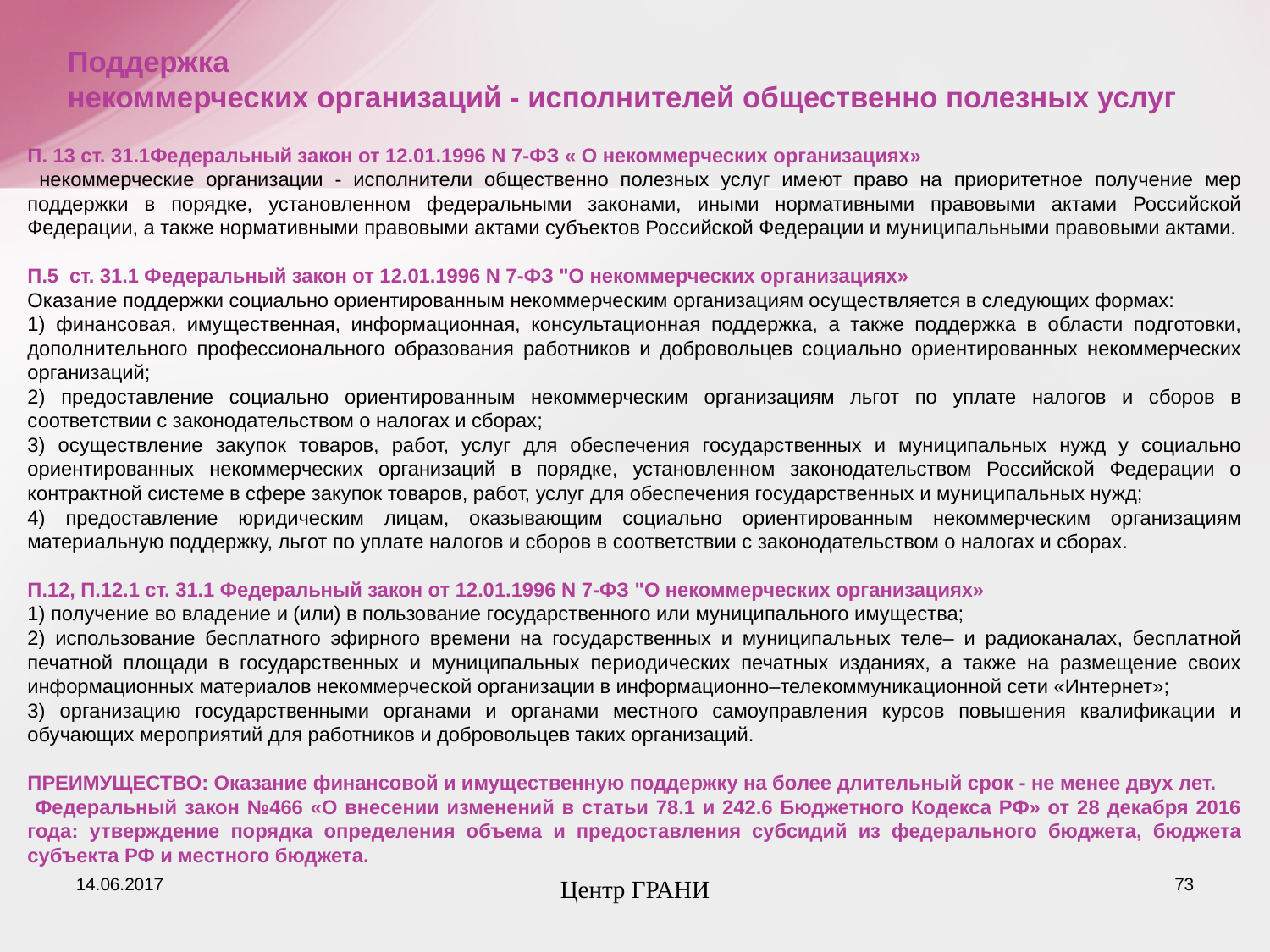

# Поддержка некоммерческих организаций - исполнителей общественно полезных услуг
П. 13 ст. 31.1Федеральный закон от 12.01.1996 N 7-ФЗ « О некоммерческих организациях»
 некоммерческие организации - исполнители общественно полезных услуг имеют право на приоритетное получение мер поддержки в порядке, установленном федеральными законами, иными нормативными правовыми актами Российской Федерации, а также нормативными правовыми актами субъектов Российской Федерации и муниципальными правовыми актами.

П.5  ст. 31.1 Федеральный закон от 12.01.1996 N 7-ФЗ "О некоммерческих организациях»
Оказание поддержки социально ориентированным некоммерческим организациям осуществляется в следующих формах:
1) финансовая, имущественная, информационная, консультационная поддержка, а также поддержка в области подготовки, дополнительного профессионального образования работников и добровольцев социально ориентированных некоммерческих организаций;
2) предоставление социально ориентированным некоммерческим организациям льгот по уплате налогов и сборов в соответствии с законодательством о налогах и сборах;
3) осуществление закупок товаров, работ, услуг для обеспечения государственных и муниципальных нужд у социально ориентированных некоммерческих организаций в порядке, установленном законодательством Российской Федерации о контрактной системе в сфере закупок товаров, работ, услуг для обеспечения государственных и муниципальных нужд;
4) предоставление юридическим лицам, оказывающим социально ориентированным некоммерческим организациям материальную поддержку, льгот по уплате налогов и сборов в соответствии с законодательством о налогах и сборах.

П.12, П.12.1 ст. 31.1 Федеральный закон от 12.01.1996 N 7-ФЗ "О некоммерческих организациях»
1) получение во владение и (или) в пользование государственного или муниципального имущества;
2) использование бесплатного эфирного времени на государственных и муниципальных теле– и радиоканалах, бесплатной печатной площади в государственных и муниципальных периодических печатных изданиях, а также на размещение своих информационных материалов некоммерческой организации в информационно–телекоммуникационной сети «Интернет»;
3) организацию государственными органами и органами местного самоуправления курсов повышения квалификации и обучающих мероприятий для работников и добровольцев таких организаций.

ПРЕИМУЩЕСТВО: Оказание финансовой и имущественную поддержку на более длительный срок - не менее двух лет.
 Федеральный закон №466 «О внесении изменений в статьи 78.1 и 242.6 Бюджетного Кодекса РФ» от 28 декабря 2016 года: утверждение порядка определения объема и предоставления субсидий из федерального бюджета, бюджета субъекта РФ и местного бюджета.
14.06.2017
73
Центр ГРАНИ